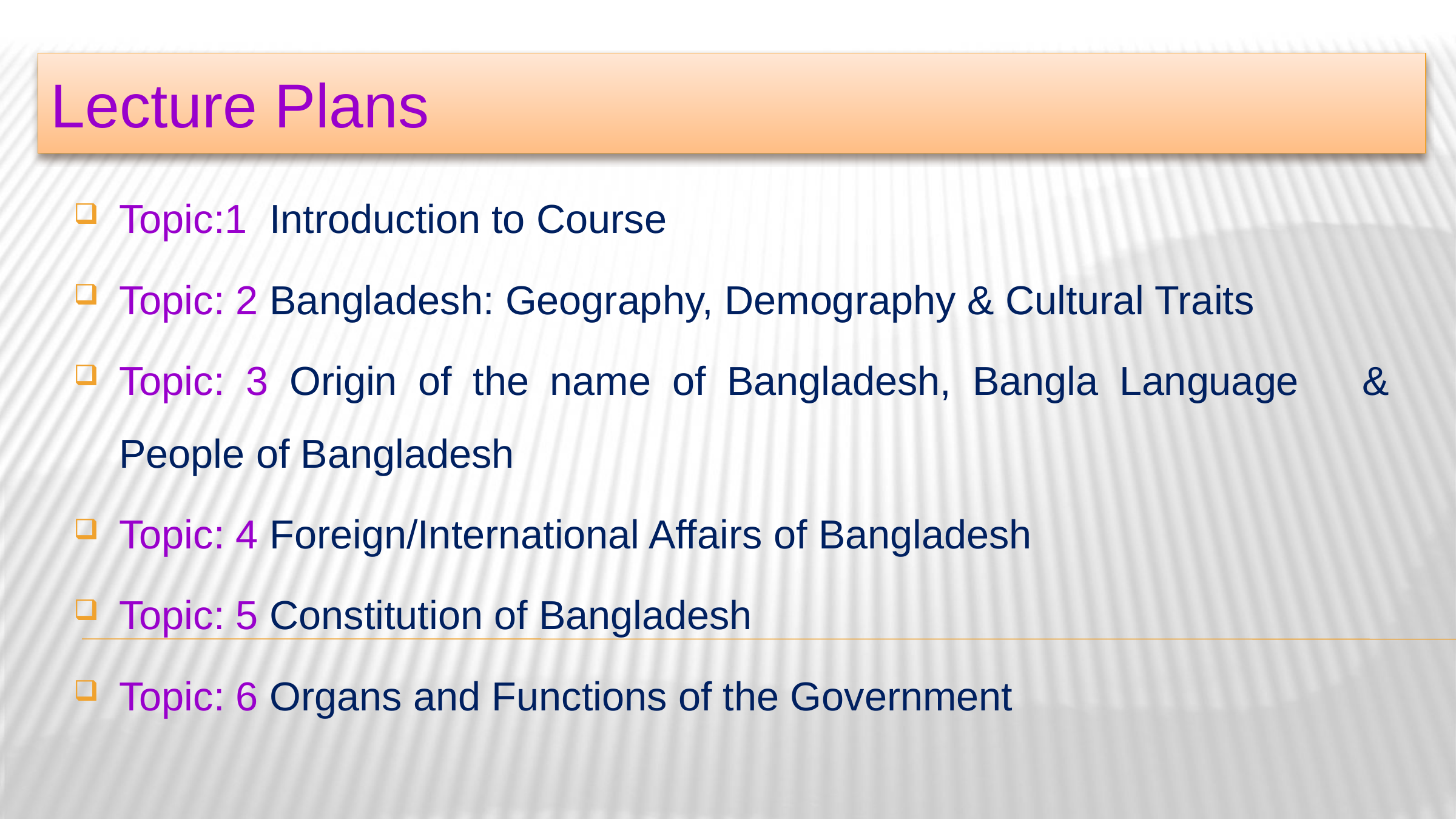

Lecture Plans
Topic:1  Introduction to Course
Topic: 2 Bangladesh: Geography, Demography & Cultural Traits
Topic: 3 Origin of the name of Bangladesh, Bangla Language   & People of Bangladesh
Topic: 4 Foreign/International Affairs of Bangladesh
Topic: 5 Constitution of Bangladesh
Topic: 6 Organs and Functions of the Government